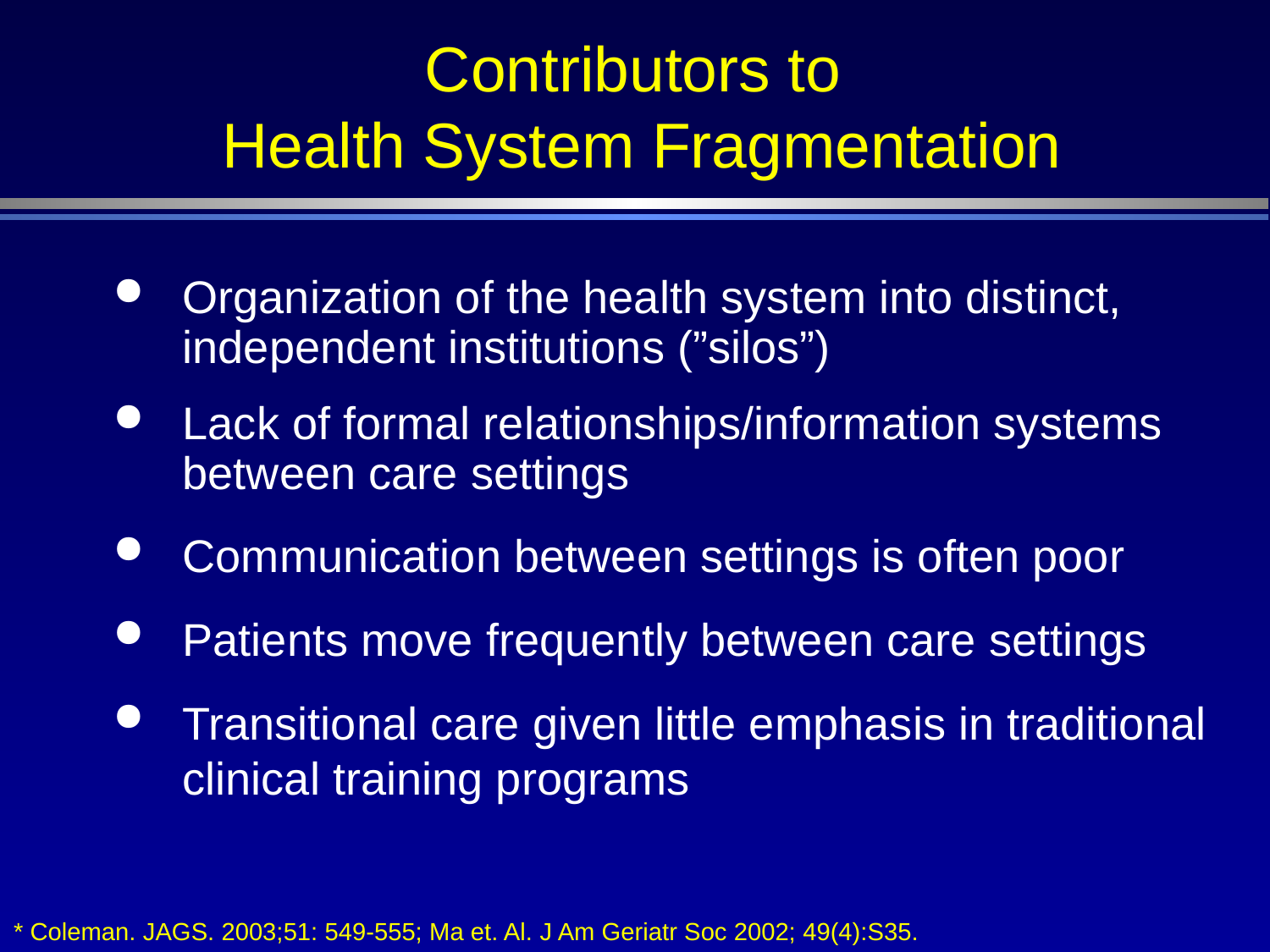

# Contributors to Health System Fragmentation
Organization of the health system into distinct, independent institutions (”silos”)

Lack of formal relationships/information systems  between care settings

Communication between settings is often poor

Patients move frequently between care settings

Transitional care given little emphasis in traditional clinical training programs

* Coleman. JAGS. 2003;51: 549-555; Ma et. Al. J Am Geriatr Soc 2002; 49(4):S35.